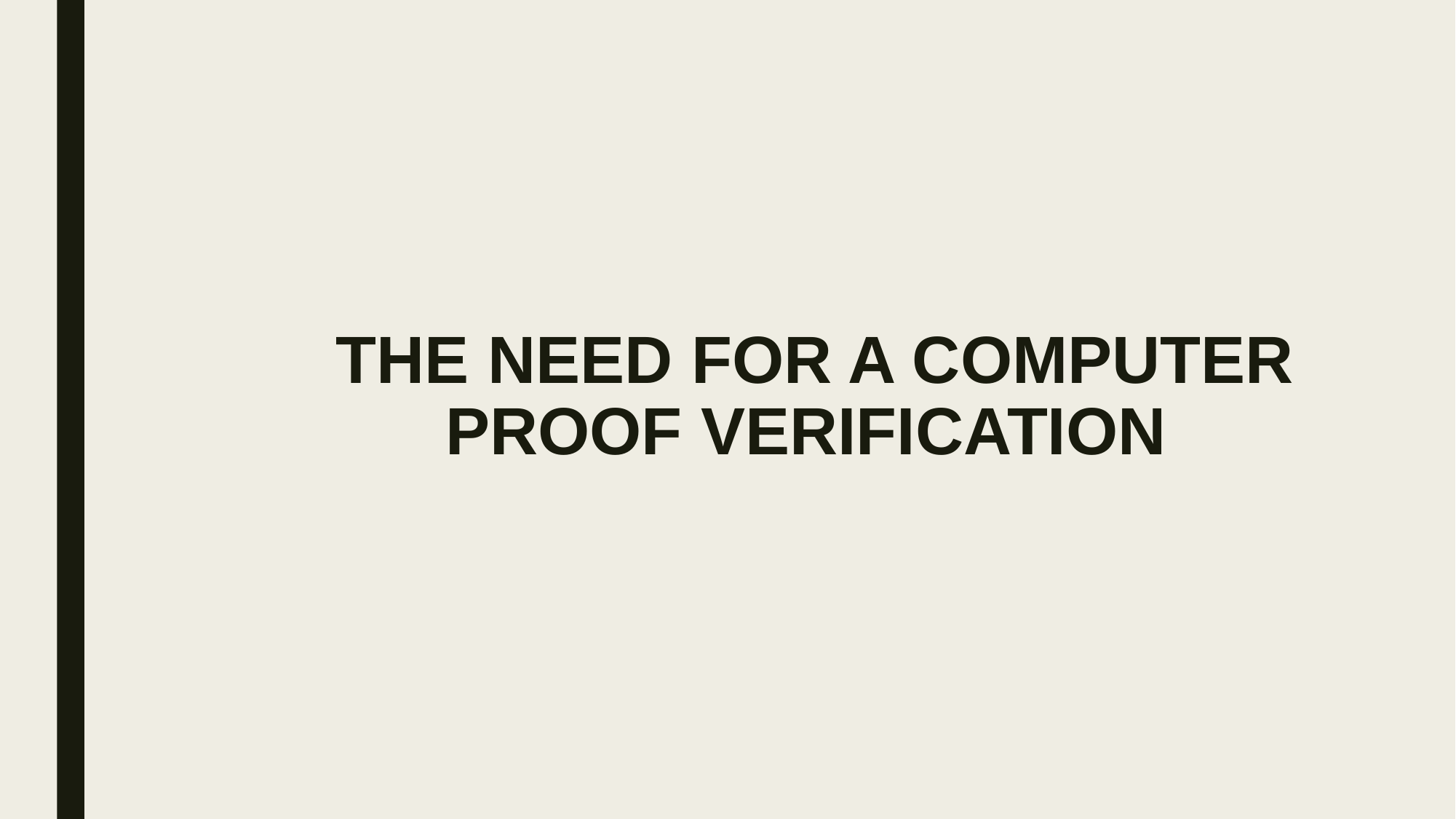

# THE NEED FOR A COMPUTER PROOF VERIFICATION